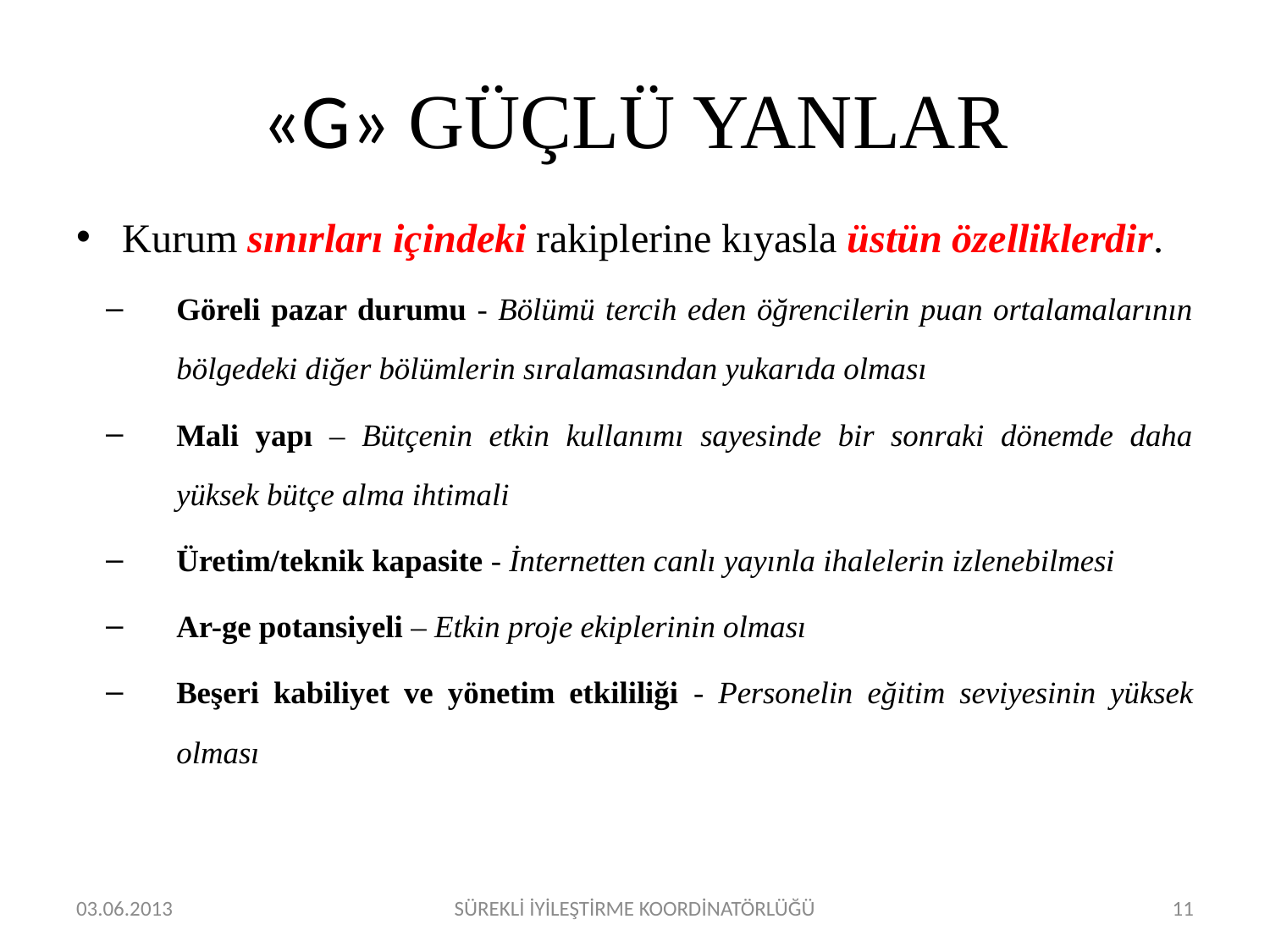

# «G» GÜÇLÜ YANLAR
Kurum sınırları içindeki rakiplerine kıyasla üstün özelliklerdir.
Göreli pazar durumu - Bölümü tercih eden öğrencilerin puan ortalamalarının bölgedeki diğer bölümlerin sıralamasından yukarıda olması
Mali yapı – Bütçenin etkin kullanımı sayesinde bir sonraki dönemde daha yüksek bütçe alma ihtimali
Üretim/teknik kapasite - İnternetten canlı yayınla ihalelerin izlenebilmesi
Ar-ge potansiyeli – Etkin proje ekiplerinin olması
Beşeri kabiliyet ve yönetim etkililiği - Personelin eğitim seviyesinin yüksek olması
03.06.2013
SÜREKLİ İYİLEŞTİRME KOORDİNATÖRLÜĞÜ
11